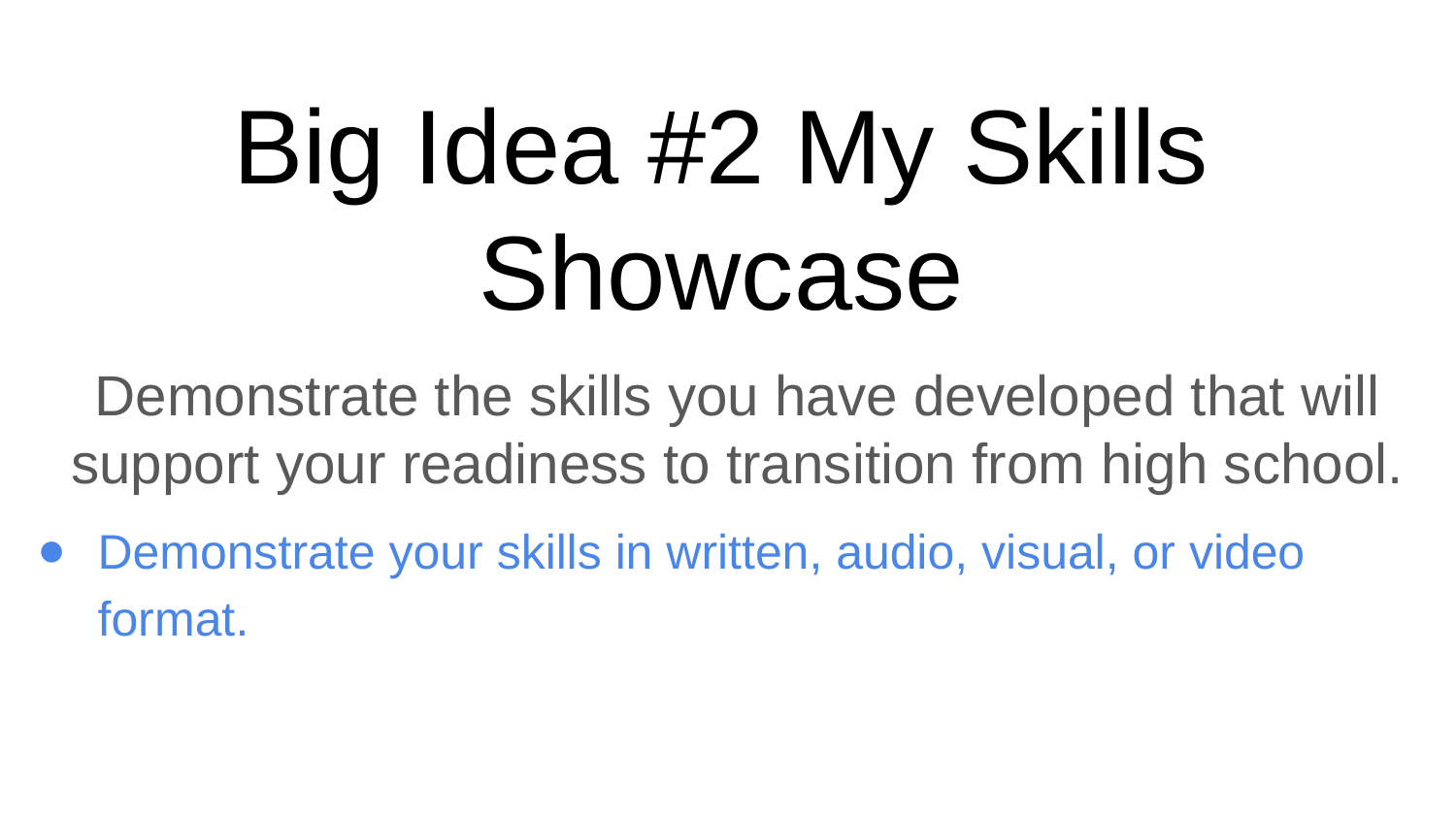

# Big Idea #2 My Skills Showcase
Demonstrate the skills you have developed that will support your readiness to transition from high school.
Demonstrate your skills in written, audio, visual, or video format.